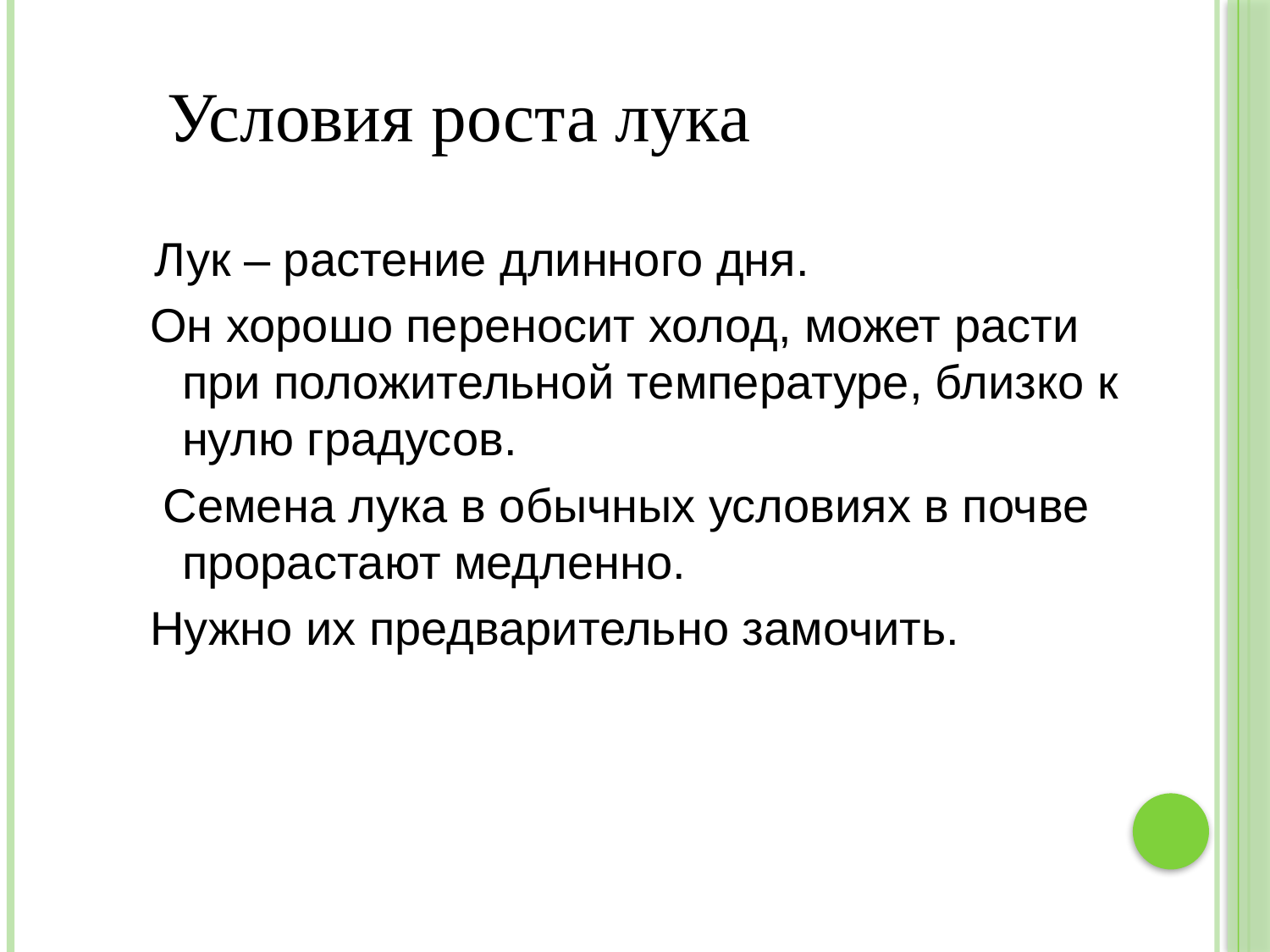

# Условия роста лука
Лук – растение длинного дня. Он хорошо переносит холод, может расти при
положительной температуре,
бЛук – растение длинного дня.
Он хорошо переносит холод, может расти при положительной температуре, близко к нулю градусов.
 Семена лука в обычных условиях в почве прорастают медленно.
Нужно их предварительно замочить.
ях в почве прорастают медленно. Нужно предварительно замочить.